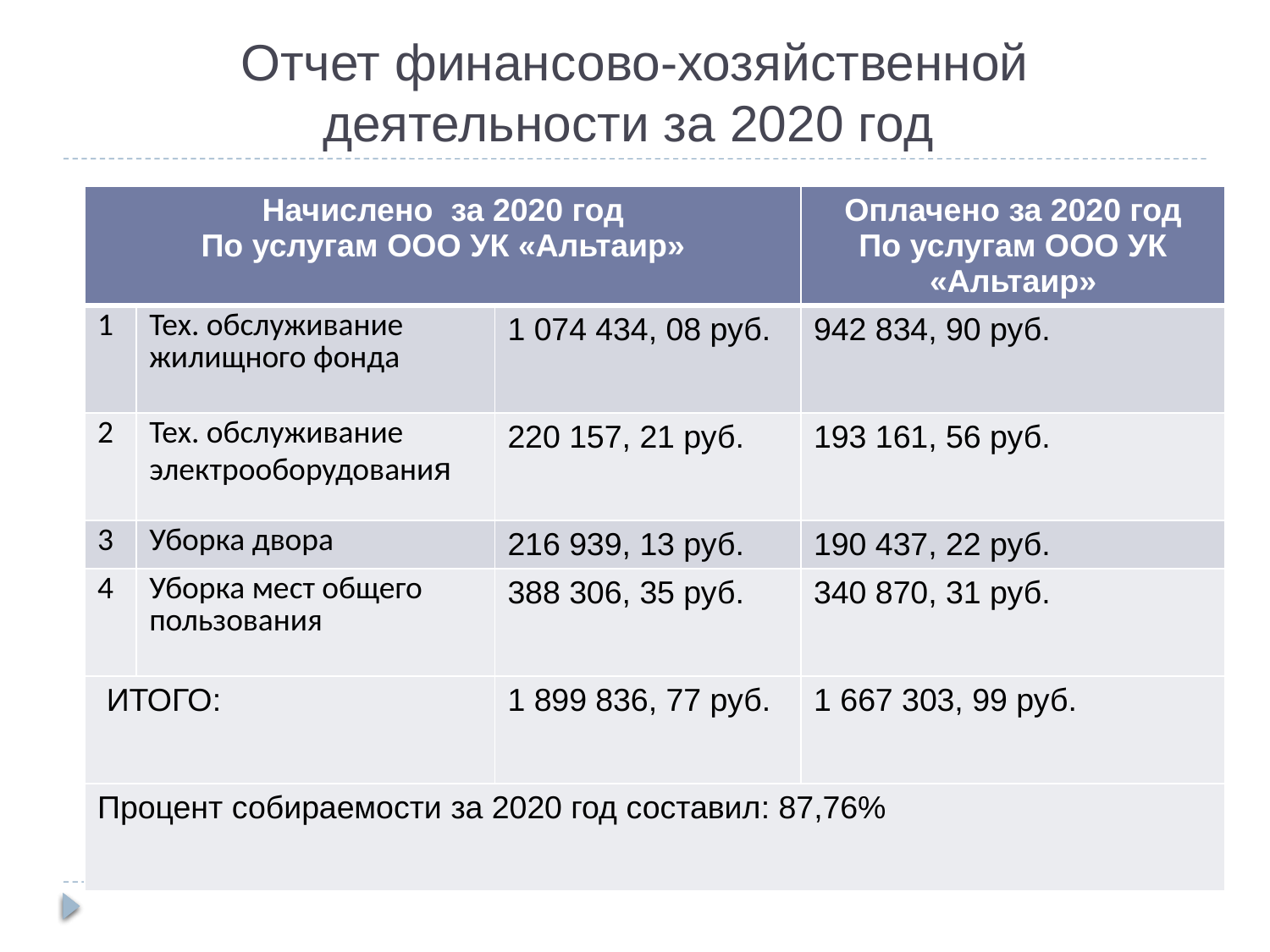

# Отчет финансово-хозяйственной деятельности за 2020 год
| Начислено за 2020 год По услугам ООО УК «Альтаир» |  |  | Оплачено за 2020 год По услугам ООО УК «Альтаир» |
| --- | --- | --- | --- |
| 1 | Тех. обслуживание жилищного фонда | 1 074 434, 08 руб. | 942 834, 90 руб. |
| 2 | Тех. обслуживание электрооборудования | 220 157, 21 руб. | 193 161, 56 руб. |
| 3 | Уборка двора | 216 939, 13 руб. | 190 437, 22 руб. |
| 4 | Уборка мест общего пользования | 388 306, 35 руб. | 340 870, 31 руб. |
| ИТОГО: |  | 1 899 836, 77 руб. | 1 667 303, 99 руб. |
| Процент собираемости за 2020 год составил: 87,76% |  |  |  |